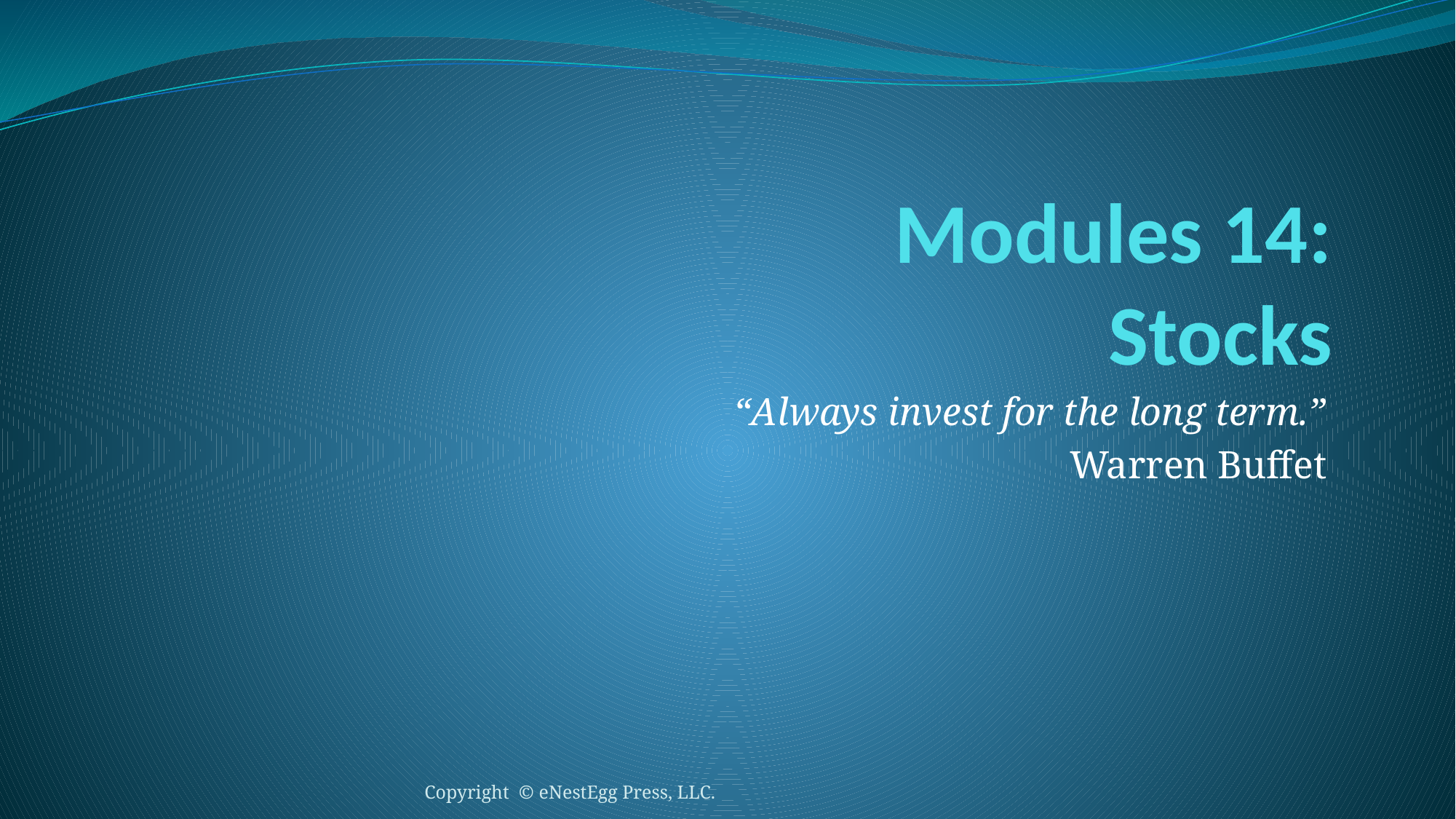

# Modules 14: Stocks
“Always invest for the long term.”
Warren Buffet

Copyright  © eNestEgg Press, LLC.